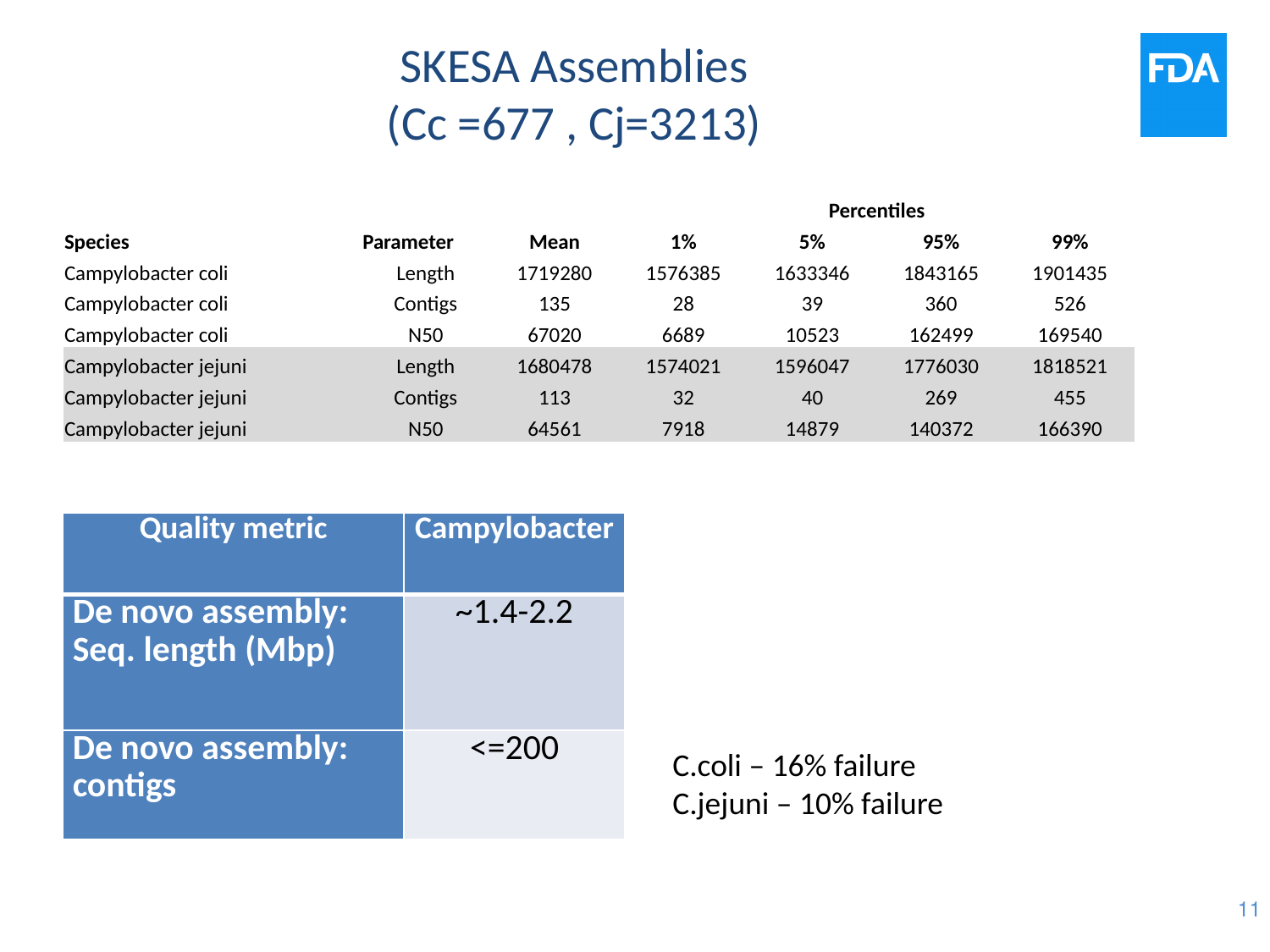

# SKESA Assemblies (Cc =677 , Cj=3213)
|  |  |  | Percentiles |  |  |  |
| --- | --- | --- | --- | --- | --- | --- |
| Species | Parameter | Mean | 1% | 5% | 95% | 99% |
| Campylobacter coli | Length | 1719280 | 1576385 | 1633346 | 1843165 | 1901435 |
| Campylobacter coli | Contigs | 135 | 28 | 39 | 360 | 526 |
| Campylobacter coli | N50 | 67020 | 6689 | 10523 | 162499 | 169540 |
| Campylobacter jejuni | Length | 1680478 | 1574021 | 1596047 | 1776030 | 1818521 |
| Campylobacter jejuni | Contigs | 113 | 32 | 40 | 269 | 455 |
| Campylobacter jejuni | N50 | 64561 | 7918 | 14879 | 140372 | 166390 |
| Quality metric | Campylobacter |
| --- | --- |
| De novo assembly: Seq. length (Mbp) | ~1.4-2.2 |
| De novo assembly: contigs | <=200 |
C.coli – 16% failure
C.jejuni – 10% failure